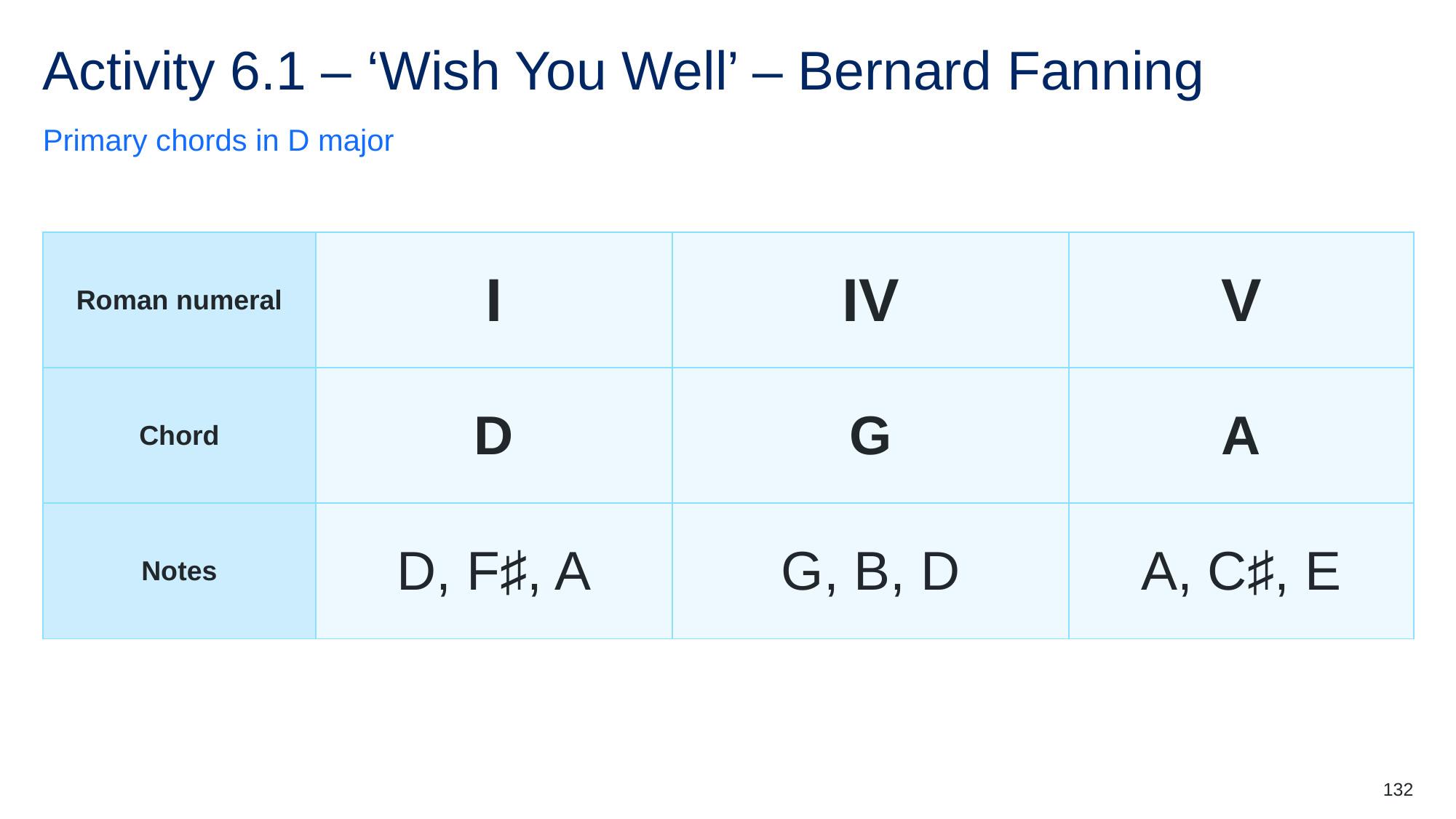

# Activity 6.1 – ‘Wish You Well’ – Bernard Fanning
Primary chords in D major
| Roman numeral | I | IV | V |
| --- | --- | --- | --- |
| Chord | D | G | A |
| Notes | D, F♯, A | G, B, D | A, C♯, E |
132